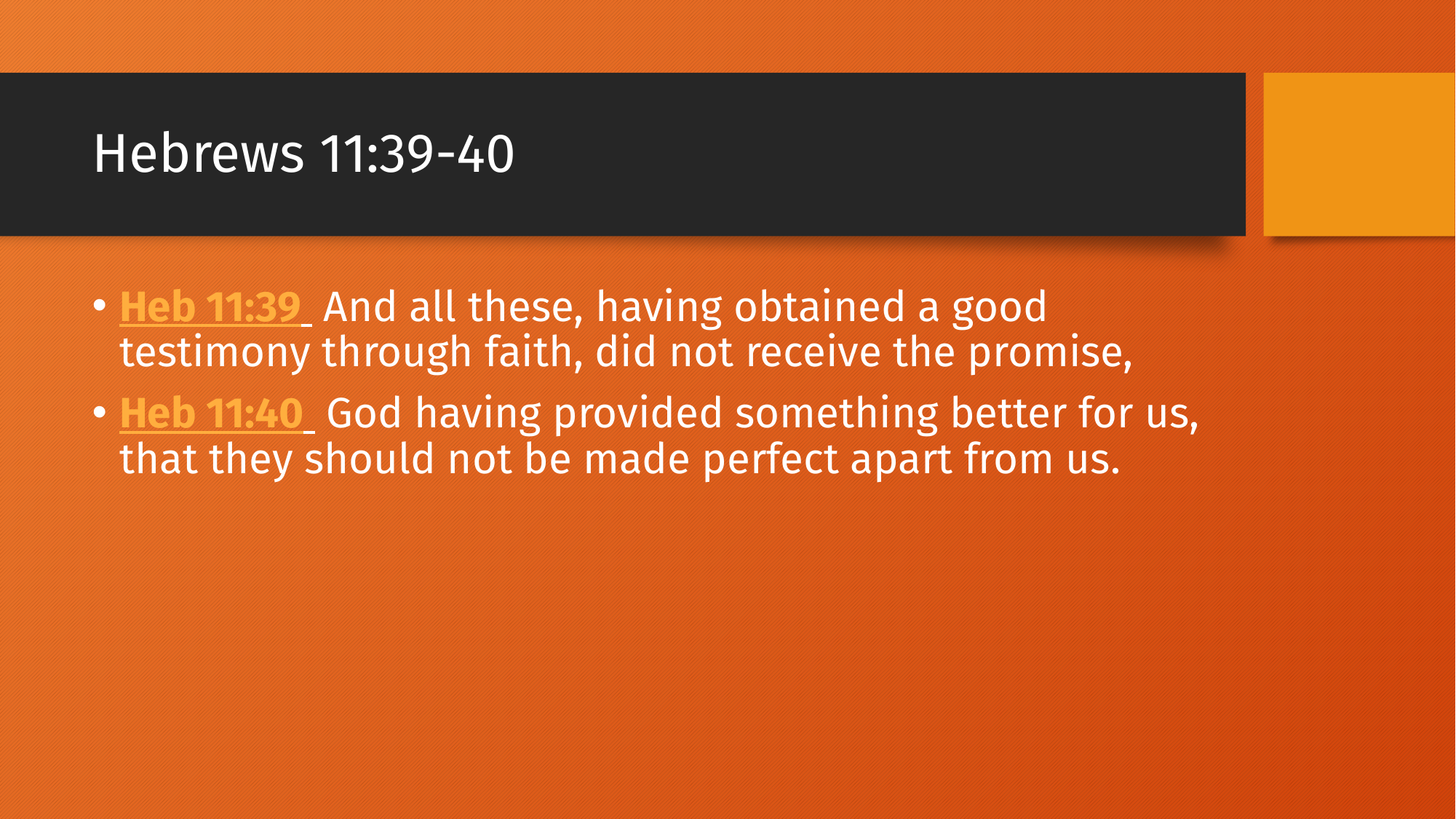

# Hebrews 11:39-40
Heb 11:39  And all these, having obtained a good testimony through faith, did not receive the promise,
Heb 11:40  God having provided something better for us, that they should not be made perfect apart from us.